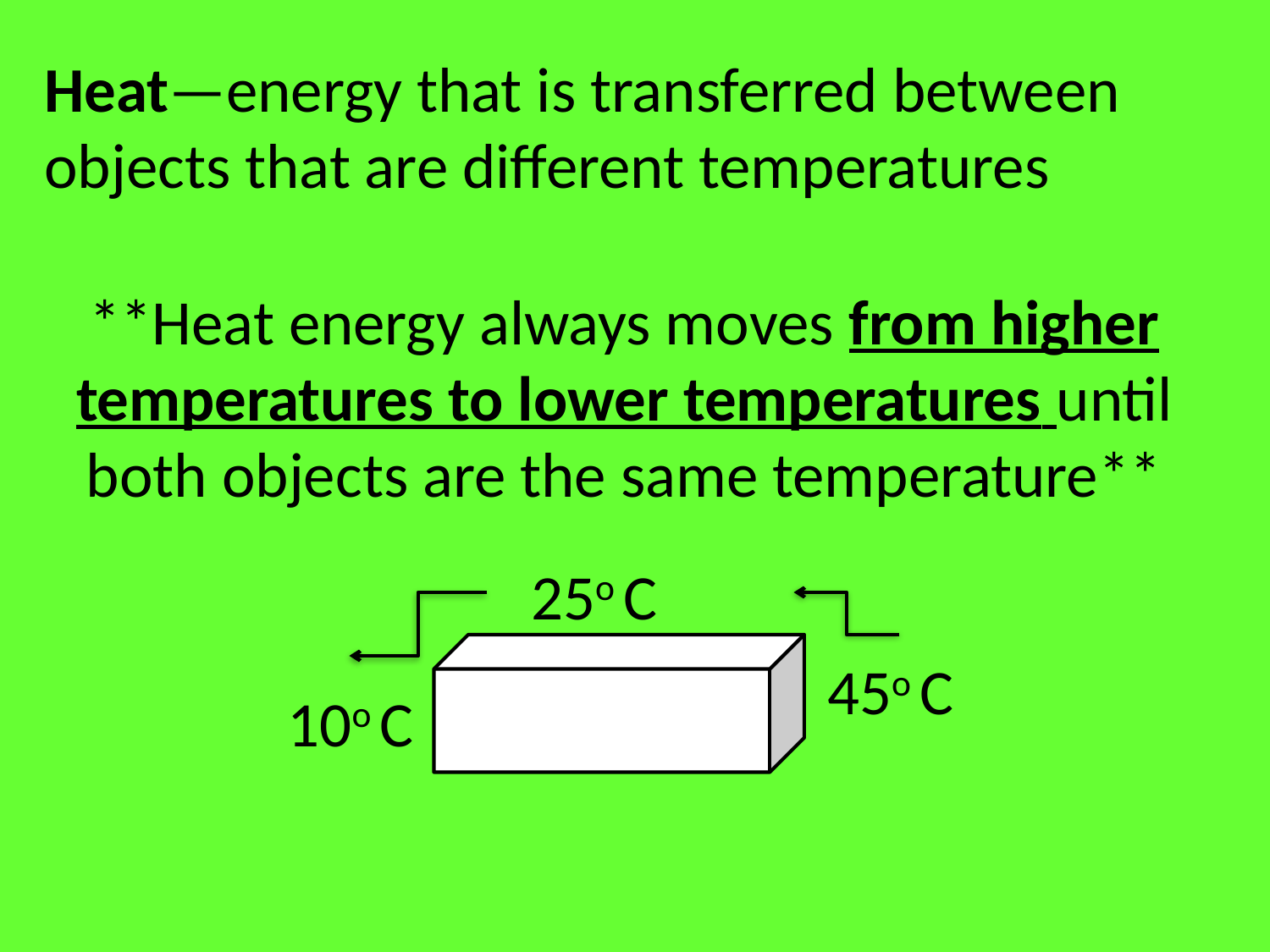

Heat—energy that is transferred between objects that are different temperatures
**Heat energy always moves from higher temperatures to lower temperatures until both objects are the same temperature**
25o C

45o C
10o C